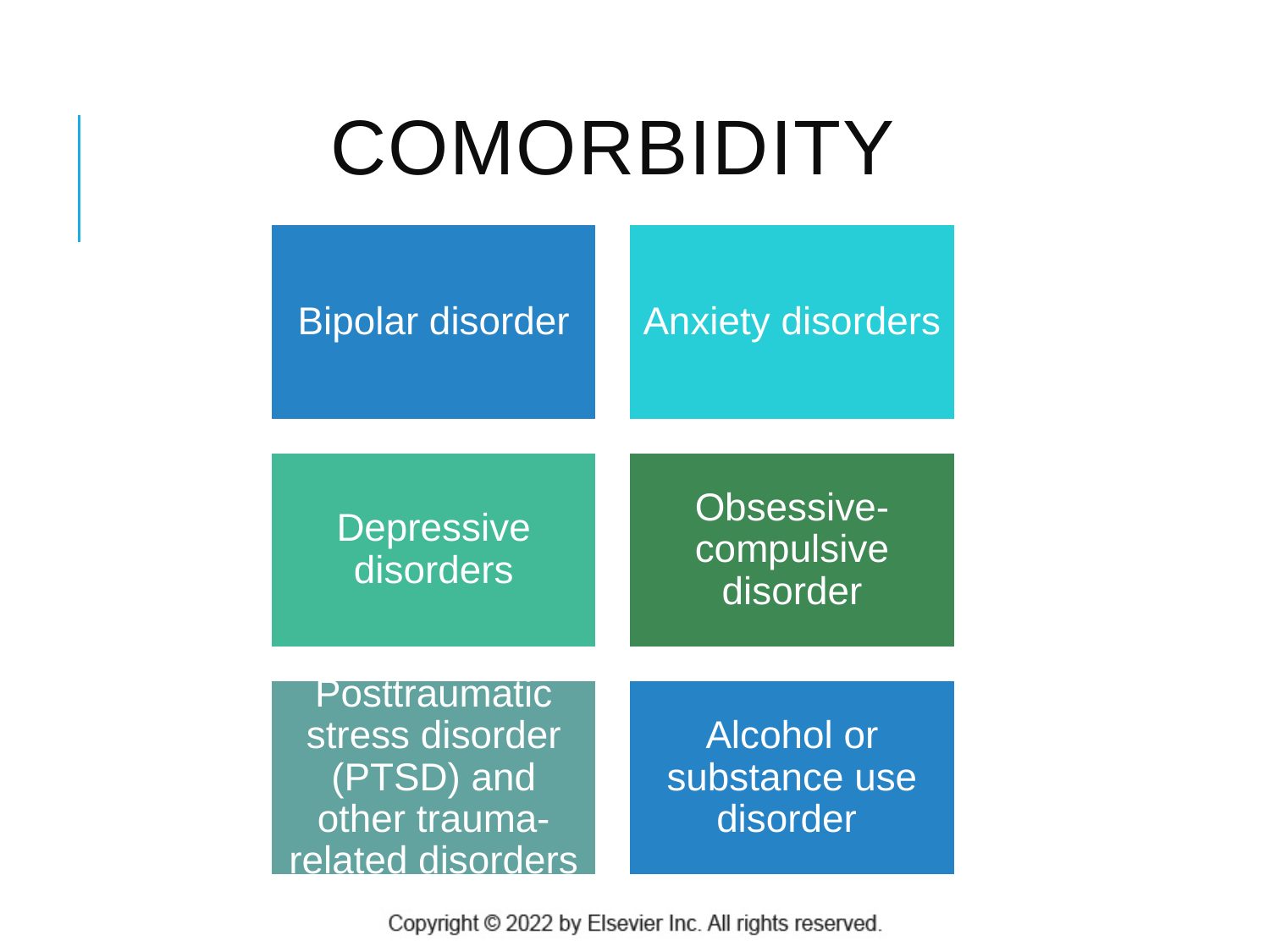

# Comorbidity
Bipolar disorder
Anxiety disorders
Depressive disorders
Obsessive-compulsive disorder
Posttraumatic stress disorder (PTSD) and other trauma-related disorders
Alcohol or substance use disorder